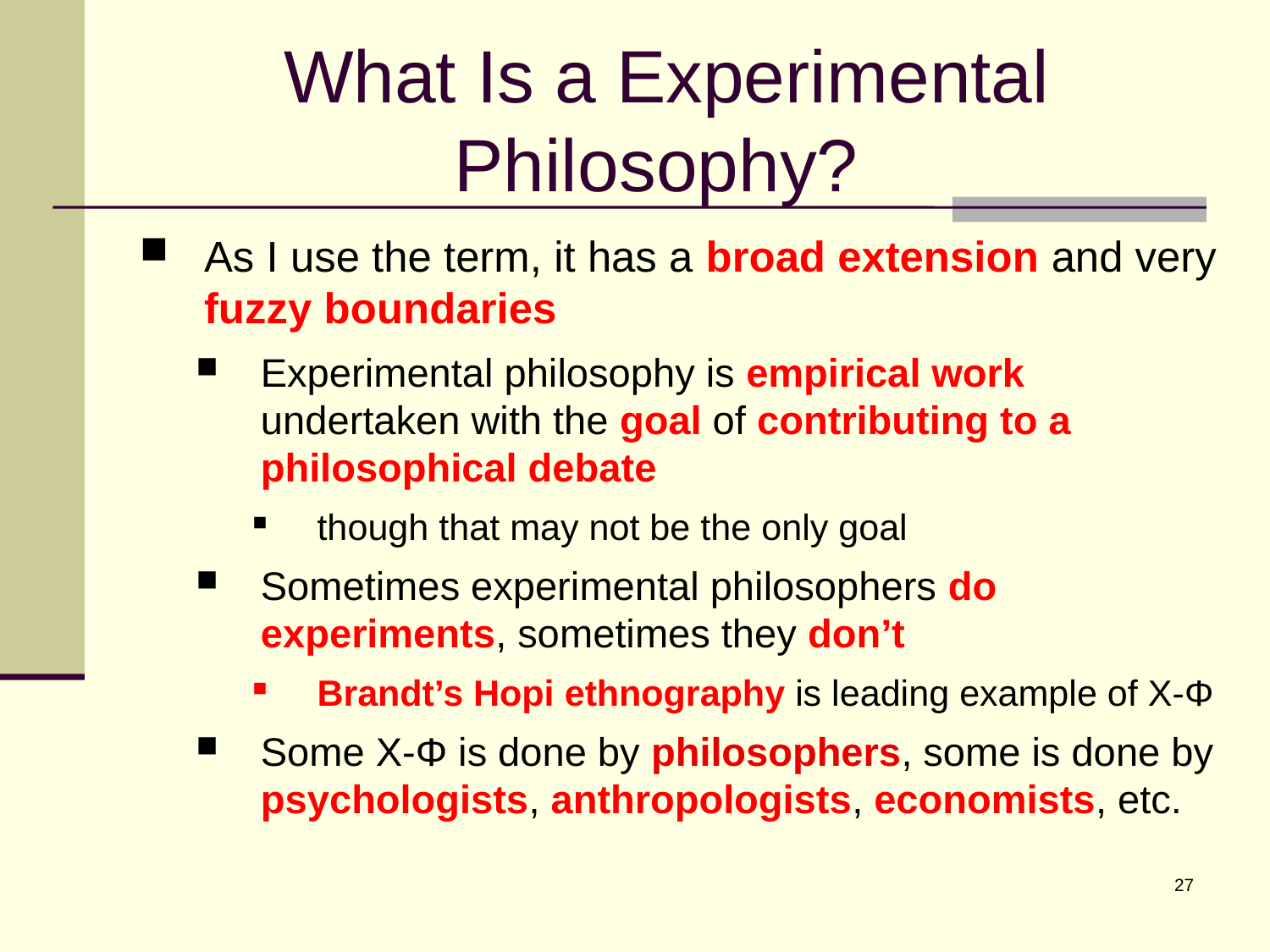

# What Is a Experimental Philosophy?
As I use the term, it has a broad extension and very fuzzy boundaries
Experimental philosophy is empirical work undertaken with the goal of contributing to a philosophical debate
though that may not be the only goal
Sometimes experimental philosophers do experiments, sometimes they don’t
Brandt’s Hopi ethnography is leading example of X-Φ
Some X-Φ is done by philosophers, some is done by psychologists, anthropologists, economists, etc.
27